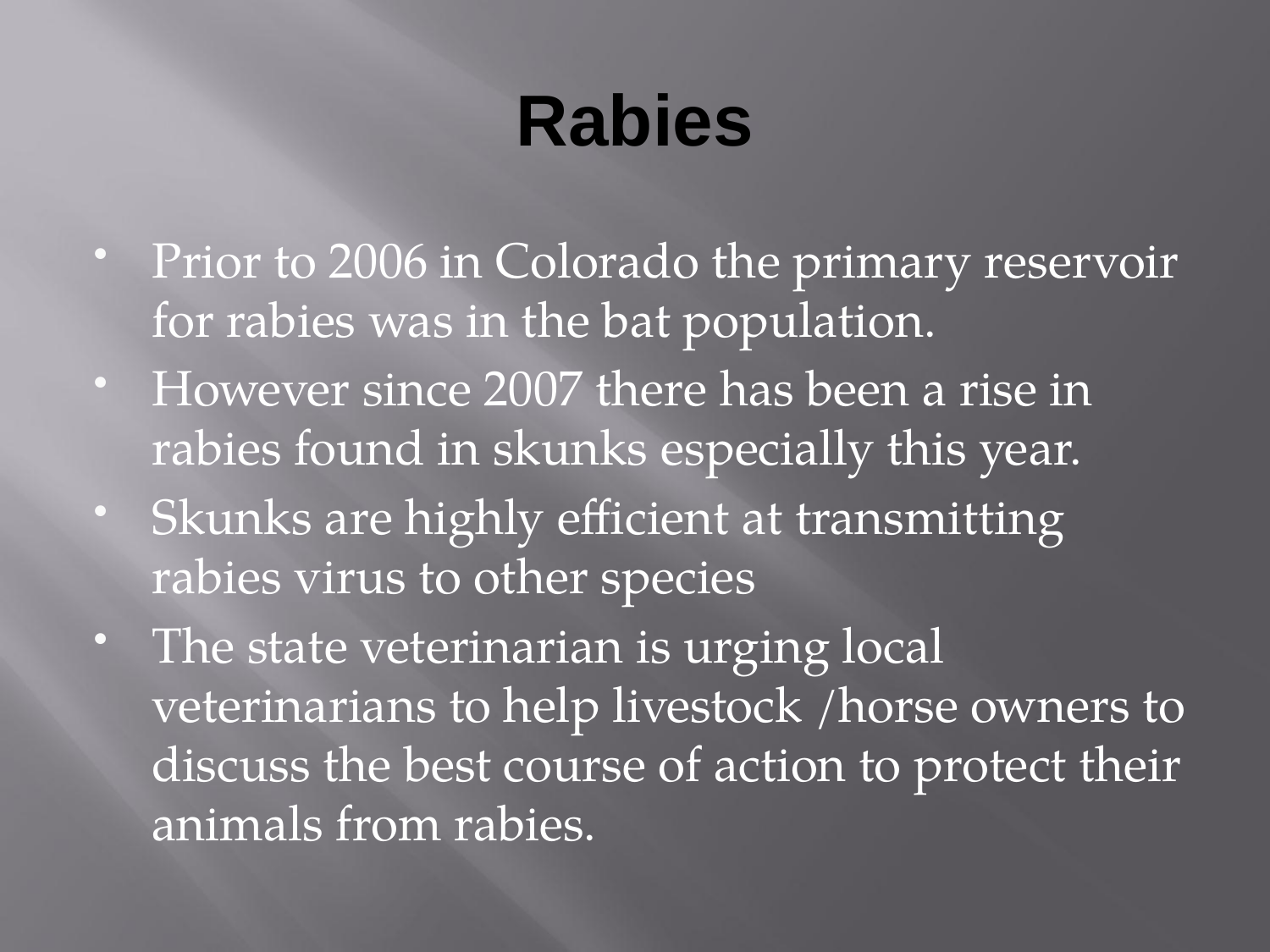

# Rabies
Prior to 2006 in Colorado the primary reservoir for rabies was in the bat population.
However since 2007 there has been a rise in rabies found in skunks especially this year.
Skunks are highly efficient at transmitting rabies virus to other species
The state veterinarian is urging local veterinarians to help livestock /horse owners to discuss the best course of action to protect their animals from rabies.